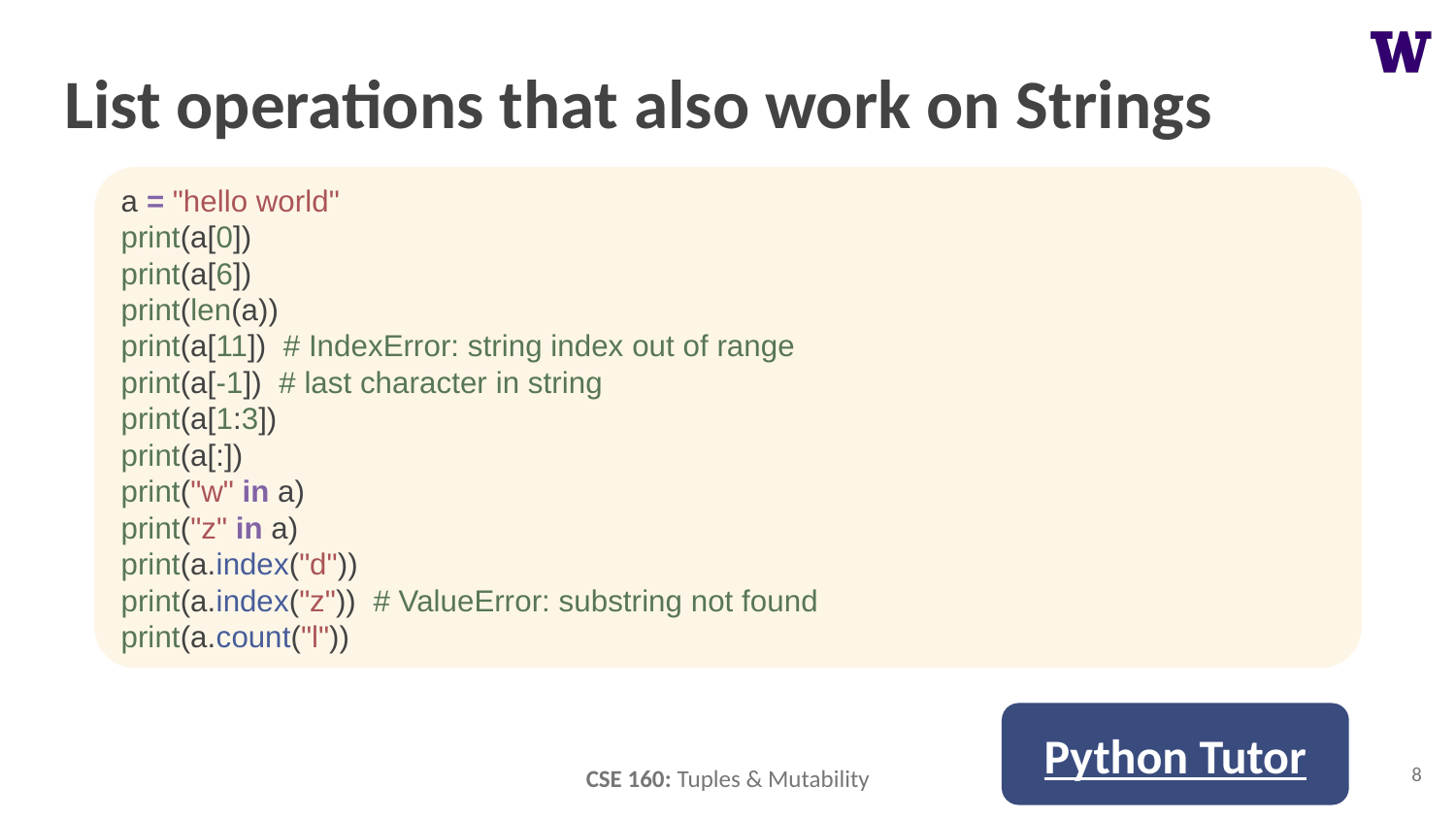

# List operations that also work on Strings
a = "hello world"
print(a[0])
print(a[6])
print(len(a))
print(a[11])  # IndexError: string index out of range
print(a[-1])  # last character in string
print(a[1:3])
print(a[:])
print("w" in a)
print("z" in a)
print(a.index("d"))
print(a.index("z"))  # ValueError: substring not found
print(a.count("l"))
Python Tutor
8